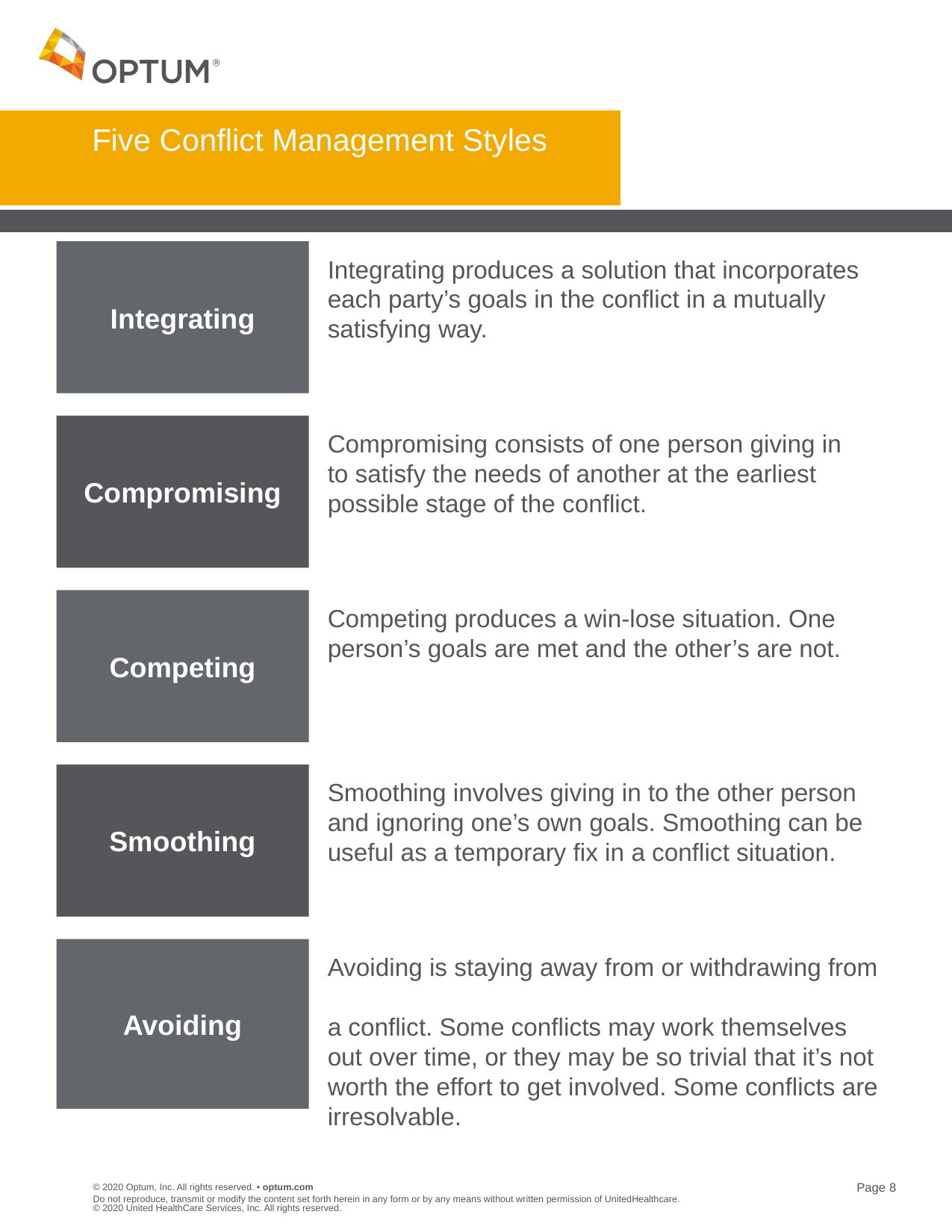

# Five Conflict Management Styles
Integrating
Integrating produces a solution that incorporates each party’s goals in the conflict in a mutually satisfying way.
Compromising
Compromising consists of one person giving in
to satisfy the needs of another at the earliest possible stage of the conflict.
Competing
Competing produces a win-lose situation. One person’s goals are met and the other’s are not.
Smoothing
Smoothing involves giving in to the other person
and ignoring one’s own goals. Smoothing can be useful as a temporary fix in a conflict situation.
Avoiding
Avoiding is staying away from or withdrawing from
a conflict. Some conflicts may work themselves
out over time, or they may be so trivial that it’s not worth the effort to get involved. Some conflicts are irresolvable.
Do not reproduce, transmit or modify the content set forth herein in any form or by any means without written permission of UnitedHealthcare. © 2020 United HealthCare Services, Inc. All rights reserved.